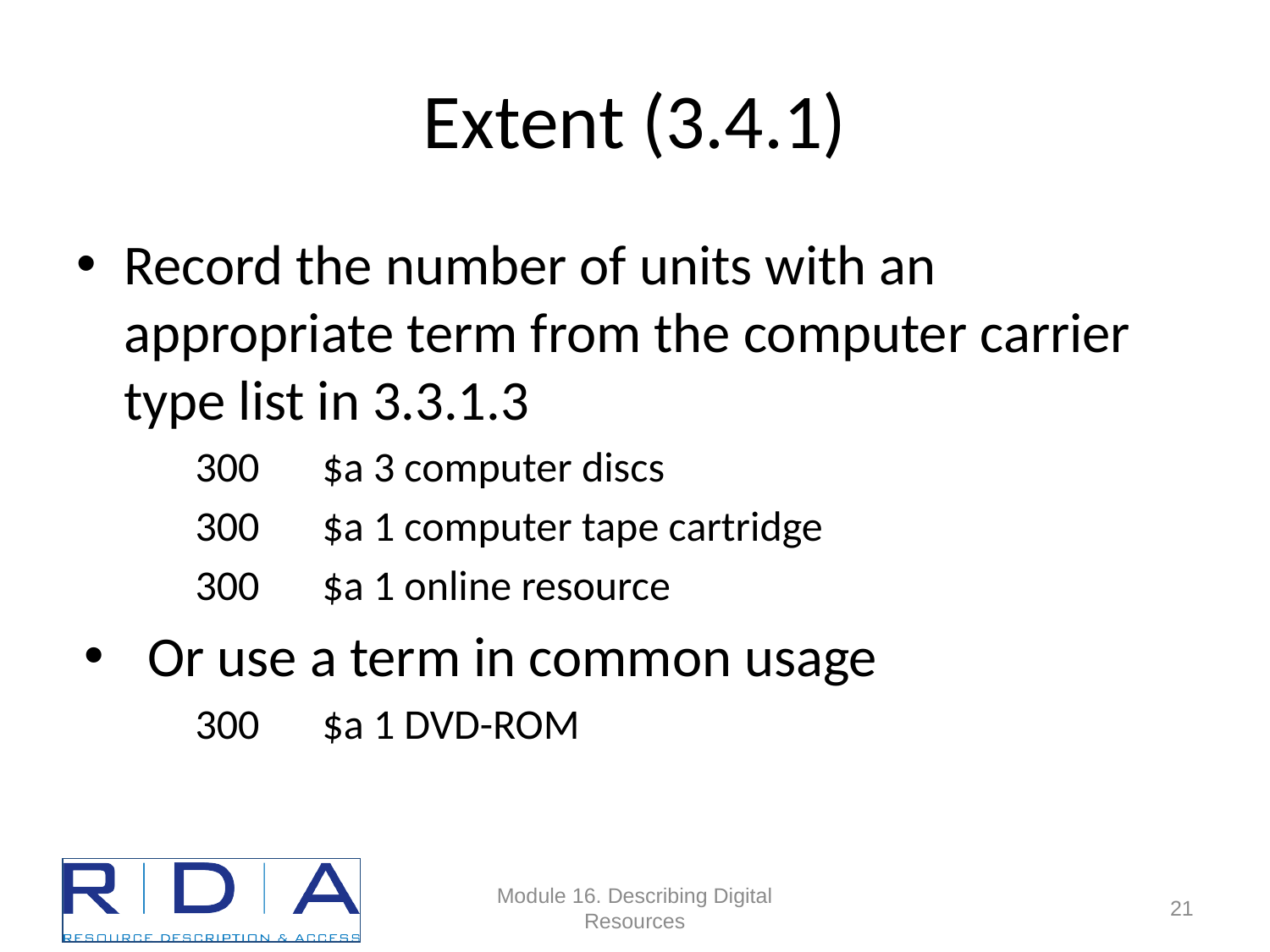

# Extent (3.4.1)
Record the number of units with an appropriate term from the computer carrier type list in 3.3.1.3
300	$a 3 computer discs
300	$a 1 computer tape cartridge
300	$a 1 online resource
Or use a term in common usage
300	$a 1 DVD-ROM
Module 16. Describing Digital Resources
21